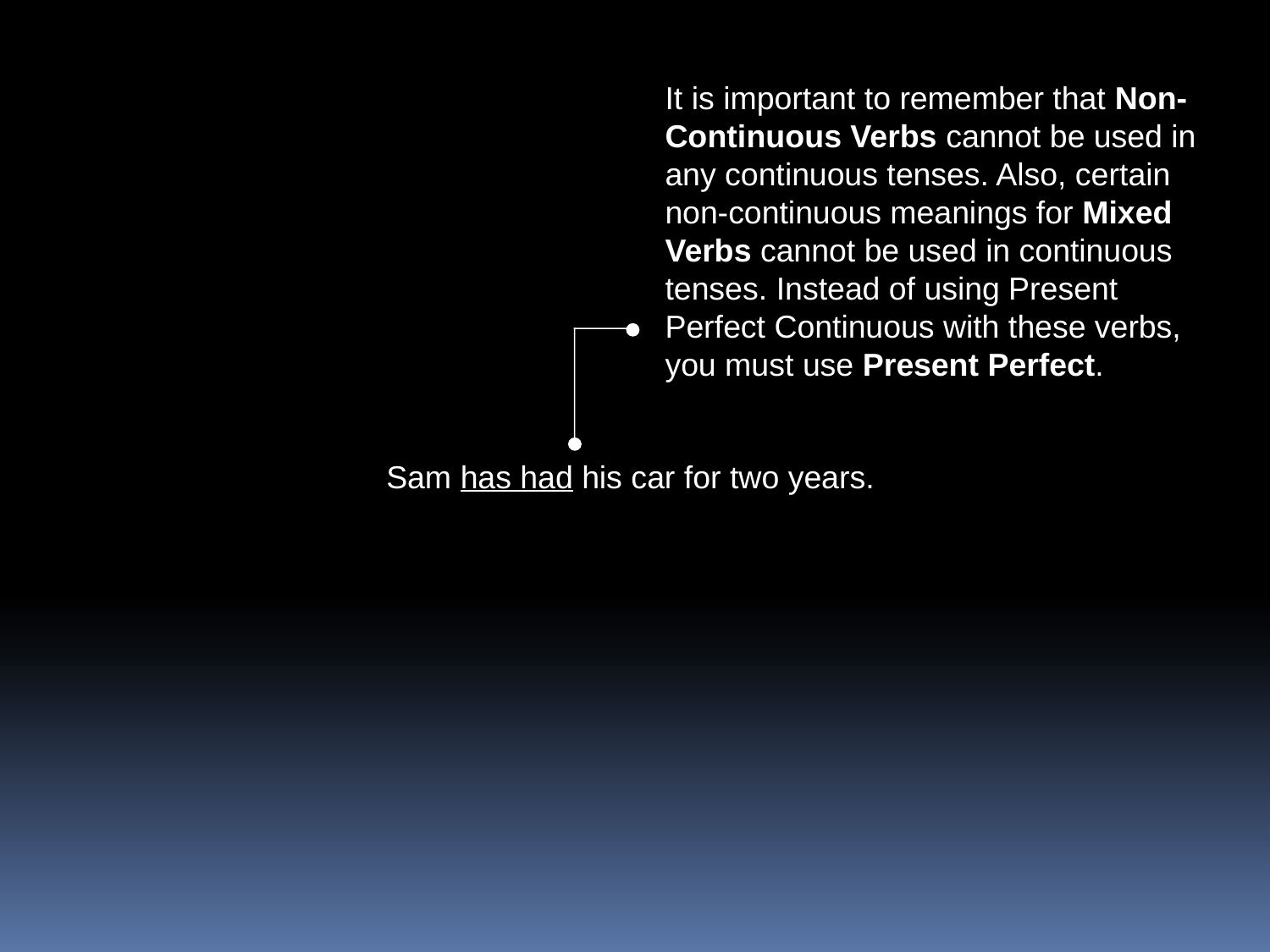

It is important to remember that Non-Continuous Verbs cannot be used in any continuous tenses. Also, certain non-continuous meanings for Mixed Verbs cannot be used in continuous tenses. Instead of using Present Perfect Continuous with these verbs, you must use Present Perfect.

Sam has had his car for two years.